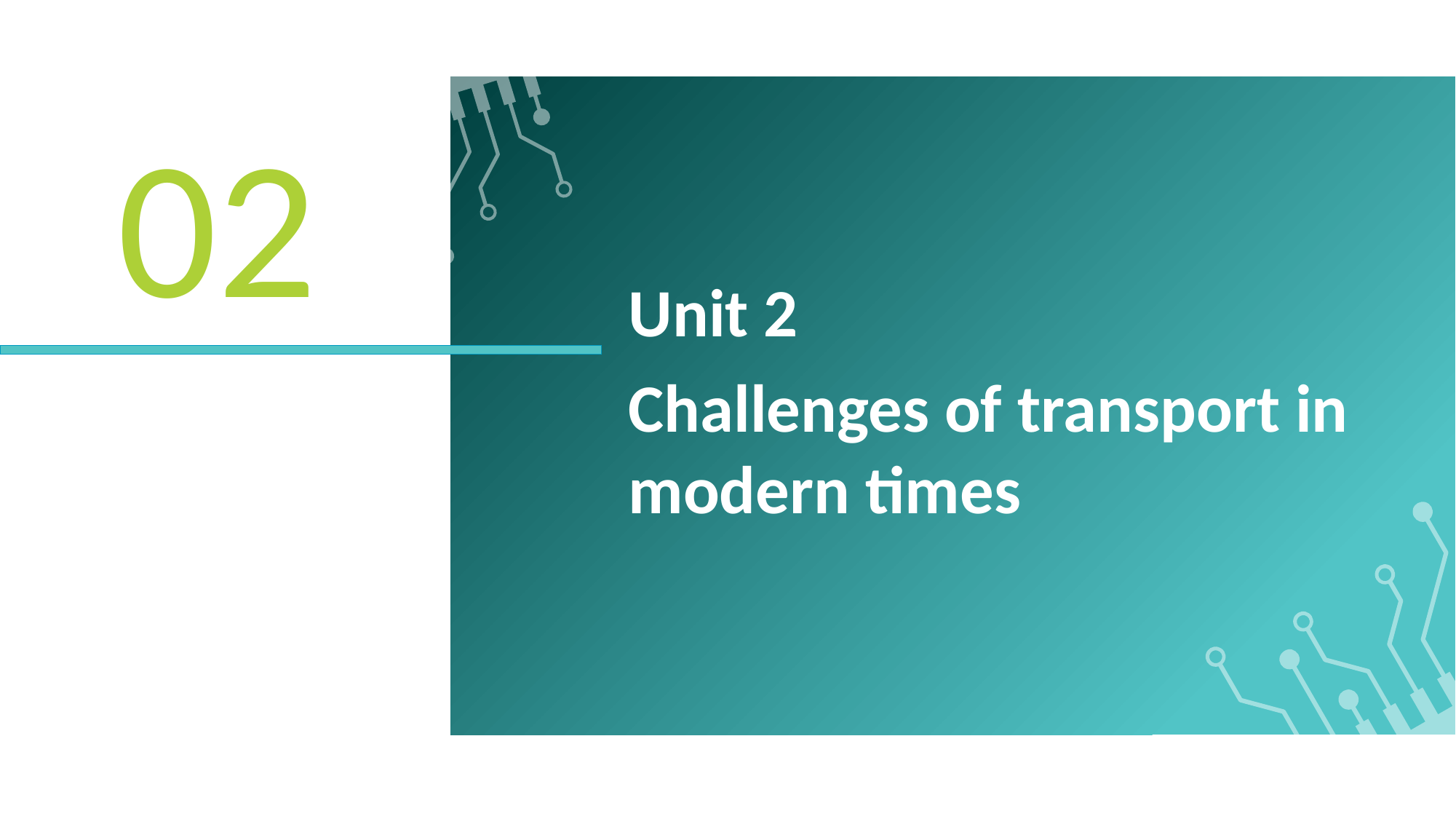

02
Unit 2
Challenges of transport in modern times